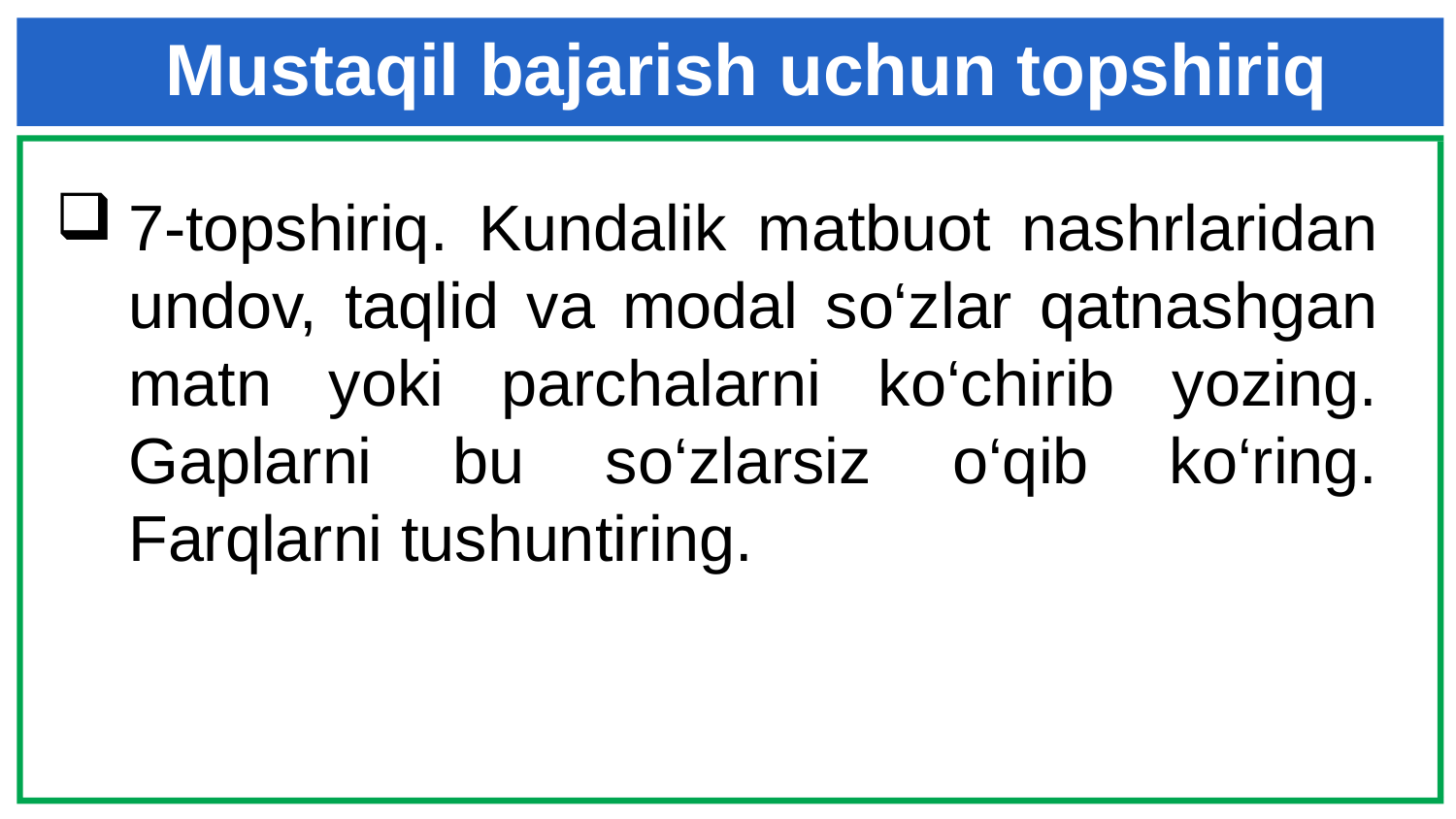

Mustaqil bajarish uchun topshiriq
7-topshiriq. Kundalik matbuot nashrlaridan undov, taqlid va modal so‘zlar qatnashgan matn yoki parchalarni ko‘chirib yozing. Gaplarni bu so‘zlarsiz o‘qib ko‘ring. Farqlarni tushuntiring.